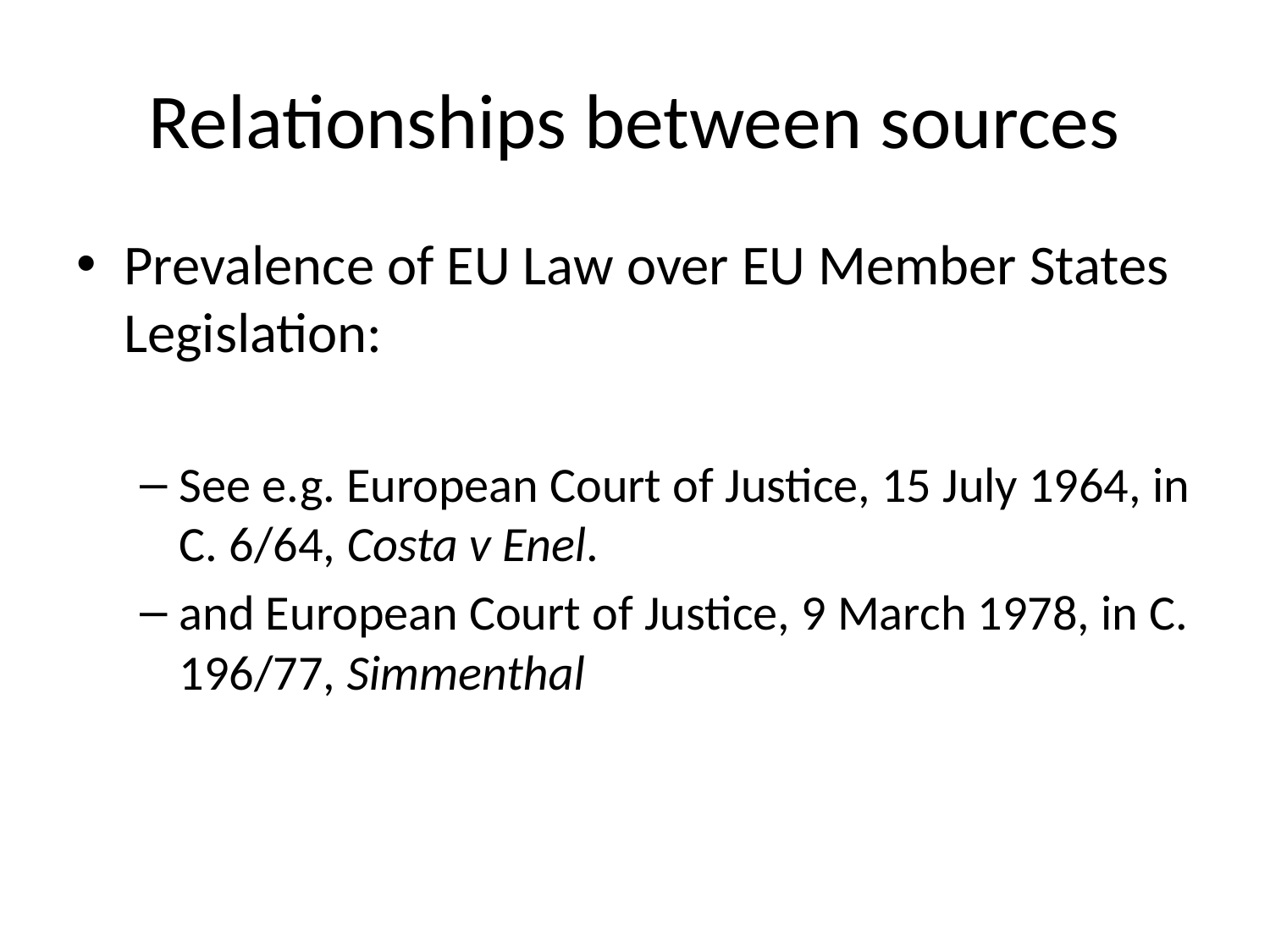

# Relationships between sources
Prevalence of EU Law over EU Member States Legislation:

See e.g. European Court of Justice, 15 July 1964, in C. 6/64, Costa v Enel.
and European Court of Justice, 9 March 1978, in C. 196/77, Simmenthal